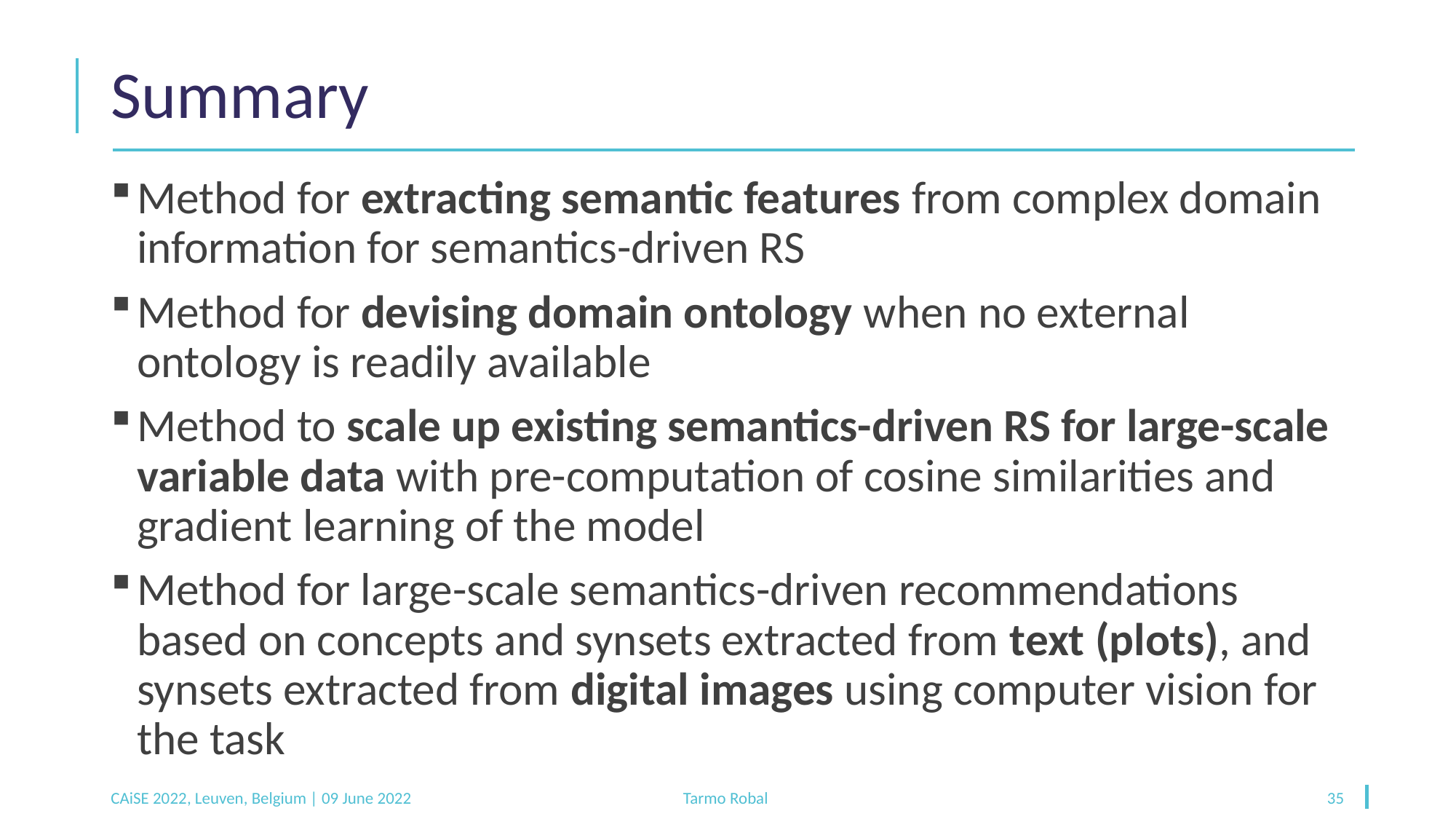

# Summary
Method for extracting semantic features from complex domain information for semantics-driven RS
Method for devising domain ontology when no external ontology is readily available
Method to scale up existing semantics-driven RS for large-scale variable data with pre-computation of cosine similarities and gradient learning of the model
Method for large-scale semantics-driven recommendations based on concepts and synsets extracted from text (plots), and synsets extracted from digital images using computer vision for the task
CAiSE 2022, Leuven, Belgium | 09 June 2022
Tarmo Robal
35